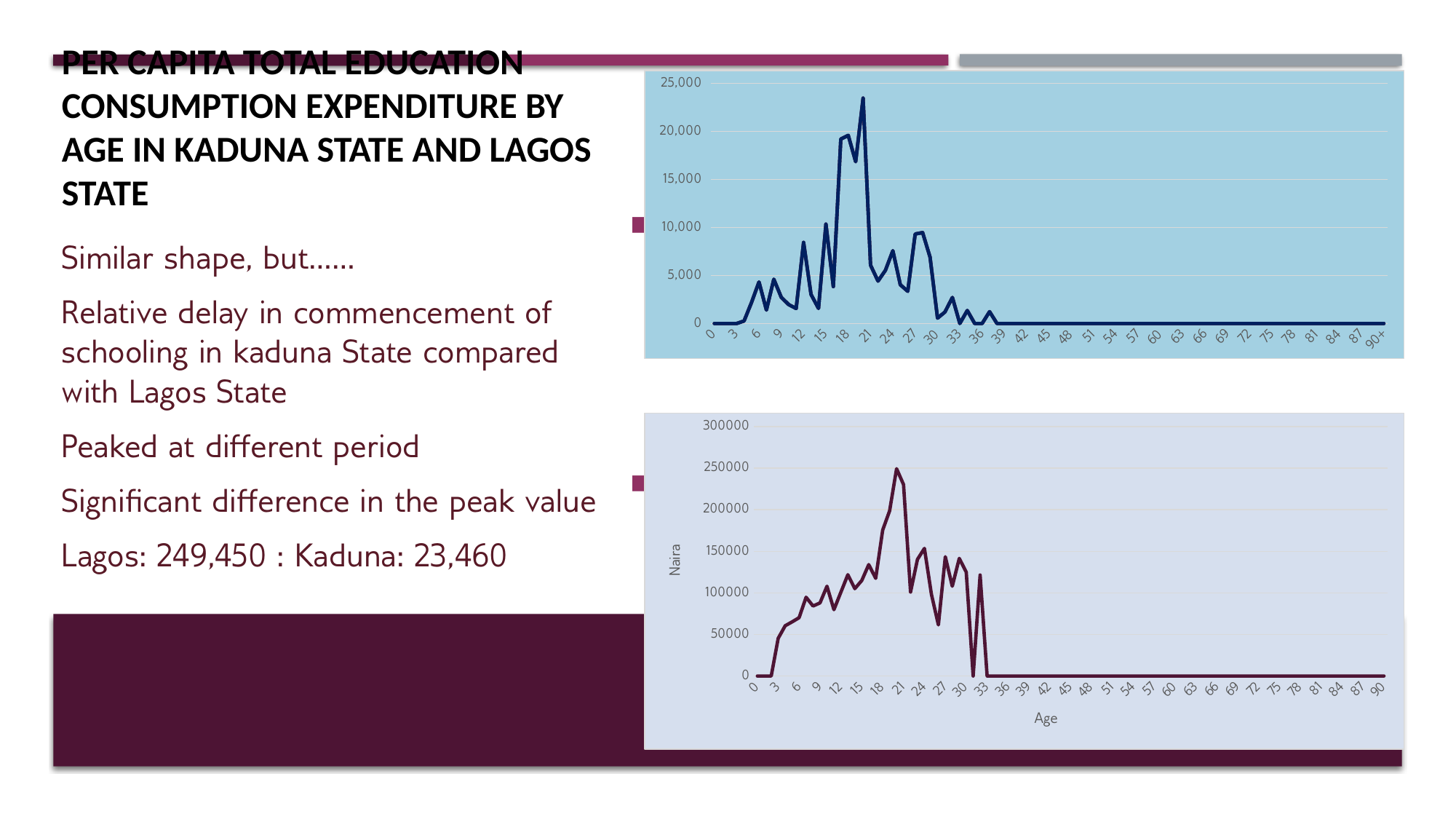

Kaduna State

Lagos State
# Per Capita Total Education Consumption Expenditure by Age in Kaduna State and Lagos State

### Chart

| Category | Total Education Consumption | Total Education Consumption | Total Education Consumption |
|---|---|---|---|
| 0 | 0.0 | 0.0 | 0.0 |
| 1 | 0.0 | 0.0 | 0.0 |
| 2 | 0.0 | 0.0 | 0.0 |
| 3 | 0.0 | 0.0 | 0.0 |
| 4 | 270.4641753954048 | 270.4641753954048 | 270.4641753954048 |
| 5 | 2185.379546715046 | 2185.379546715046 | 2185.379546715046 |
| 6 | 4325.29532857839 | 4325.29532857839 | 4325.29532857839 |
| 7 | 1401.291218743929 | 1401.291218743929 | 1401.291218743929 |
| 8 | 4606.82216680941 | 4606.82216680941 | 4606.82216680941 |
| 9 | 2723.830512256925 | 2723.830512256925 | 2723.830512256925 |
| 10 | 1967.949851537036 | 1967.949851537036 | 1967.949851537036 |
| 11 | 1564.192258896656 | 1564.192258896656 | 1564.192258896656 |
| 12 | 8445.105928692925 | 8445.105928692925 | 8445.105928692925 |
| 13 | 3027.739049132383 | 3027.739049132383 | 3027.739049132383 |
| 14 | 1569.013256849443 | 1569.013256849443 | 1569.013256849443 |
| 15 | 10346.68783963964 | 10346.68783963964 | 10346.68783963964 |
| 16 | 3843.663075730081 | 3843.663075730081 | 3843.663075730081 |
| 17 | 19197.2435435029 | 19197.2435435029 | 19197.2435435029 |
| 18 | 19588.68805513833 | 19588.68805513833 | 19588.68805513833 |
| 19 | 16841.76166323925 | 16841.76166323925 | 16841.76166323925 |
| 20 | 23460.22901184033 | 23460.22901184033 | 23460.22901184033 |
| 21 | 6075.69125195609 | 6075.69125195609 | 6075.69125195609 |
| 22 | 4415.300068162352 | 4415.300068162352 | 4415.300068162352 |
| 23 | 5535.615666393366 | 5535.615666393366 | 5535.615666393366 |
| 24 | 7580.3371991774 | 7580.3371991774 | 7580.3371991774 |
| 25 | 4036.053887806221 | 4036.053887806221 | 4036.053887806221 |
| 26 | 3350.624821312535 | 3350.624821312535 | 3350.624821312535 |
| 27 | 9318.089732122959 | 9318.089732122959 | 9318.089732122959 |
| 28 | 9464.006837677309 | 9464.006837677309 | 9464.006837677309 |
| 29 | 6905.333979282473 | 6905.333979282473 | 6905.333979282473 |
| 30 | 559.8252904632574 | 559.8252904632574 | 559.8252904632574 |
| 31 | 1192.643081347839 | 1192.643081347839 | 1192.643081347839 |
| 32 | 2712.809777575257 | 2712.809777575257 | 2712.809777575257 |
| 33 | 0.0 | 0.0 | 0.0 |
| 34 | 1356.40488878763 | 1356.40488878763 | 1356.40488878763 |
| 35 | 0.0 | 0.0 | 0.0 |
| 36 | 0.0 | 0.0 | 0.0 |
| 37 | 1233.0953534433 | 1233.0953534433 | 1233.0953534433 |
| 38 | 0.0 | 0.0 | 0.0 |
| 39 | 0.0 | 0.0 | 0.0 |
| 40 | 0.0 | 0.0 | 0.0 |
| 41 | 0.0 | 0.0 | 0.0 |
| 42 | 0.0 | 0.0 | 0.0 |
| 43 | 0.0 | 0.0 | 0.0 |
| 44 | 0.0 | 0.0 | 0.0 |
| 45 | 0.0 | 0.0 | 0.0 |
| 46 | 0.0 | 0.0 | 0.0 |
| 47 | 0.0 | 0.0 | 0.0 |
| 48 | 0.0 | 0.0 | 0.0 |
| 49 | 0.0 | 0.0 | 0.0 |
| 50 | 0.0 | 0.0 | 0.0 |
| 51 | 0.0 | 0.0 | 0.0 |
| 52 | 0.0 | 0.0 | 0.0 |
| 53 | 0.0 | 0.0 | 0.0 |
| 54 | 0.0 | 0.0 | 0.0 |
| 55 | 0.0 | 0.0 | 0.0 |
| 56 | 0.0 | 0.0 | 0.0 |
| 57 | 0.0 | 0.0 | 0.0 |
| 58 | 0.0 | 0.0 | 0.0 |
| 59 | 0.0 | 0.0 | 0.0 |
| 60 | 0.0 | 0.0 | 0.0 |
| 61 | 0.0 | 0.0 | 0.0 |
| 62 | 0.0 | 0.0 | 0.0 |
| 63 | 0.0 | 0.0 | 0.0 |
| 64 | 0.0 | 0.0 | 0.0 |
| 65 | 0.0 | 0.0 | 0.0 |
| 66 | 0.0 | 0.0 | 0.0 |
| 67 | 0.0 | 0.0 | 0.0 |
| 68 | 0.0 | 0.0 | 0.0 |
| 69 | 0.0 | 0.0 | 0.0 |
| 70 | 0.0 | 0.0 | 0.0 |
| 71 | 0.0 | 0.0 | 0.0 |
| 72 | 0.0 | 0.0 | 0.0 |
| 73 | 0.0 | 0.0 | 0.0 |
| 74 | 0.0 | 0.0 | 0.0 |
| 75 | 0.0 | 0.0 | 0.0 |
| 76 | 0.0 | 0.0 | 0.0 |
| 77 | 0.0 | 0.0 | 0.0 |
| 78 | 0.0 | 0.0 | 0.0 |
| 79 | 0.0 | 0.0 | 0.0 |
| 80 | 0.0 | 0.0 | 0.0 |
| 81 | 0.0 | 0.0 | 0.0 |
| 82 | 0.0 | 0.0 | 0.0 |
| 83 | 0.0 | 0.0 | 0.0 |
| 84 | 0.0 | 0.0 | 0.0 |
| 85 | 0.0 | 0.0 | 0.0 |
| 86 | 0.0 | 0.0 | 0.0 |
| 87 | 0.0 | 0.0 | 0.0 |
| 88 | 0.0 | 0.0 | 0.0 |
| 89 | 0.0 | 0.0 | 0.0 |
| 90+ | 0.0 | 0.0 | 0.0 |
Similar shape, but……
Relative delay in commencement of schooling in kaduna State compared with Lagos State
Peaked at different period
Significant difference in the peak value
Lagos: 249,450 : Kaduna: 23,460

### Chart

| Category | Total Education |
|---|---|
| 0 | 0.0 |
| 1 | 0.0 |
| 2 | 0.0 |
| 3 | 45340.0 |
| 4 | 60473.17 |
| 5 | 65135.33 |
| 6 | 70120.33 |
| 7 | 94738.95 |
| 8 | 84190.7 |
| 9 | 87921.79 |
| 10 | 107992.5 |
| 11 | 79772.0 |
| 12 | 100843.04 |
| 13 | 121875.73 |
| 14 | 105082.14 |
| 15 | 114870.32 |
| 16 | 134022.25 |
| 17 | 117515.18 |
| 18 | 175692.86 |
| 19 | 198725.0 |
| 20 | 249450.0 |
| 21 | 230300.0 |
| 22 | 101000.0 |
| 23 | 140285.7 |
| 24 | 153500.0 |
| 25 | 98250.0 |
| 26 | 61500.0 |
| 27 | 143466.7 |
| 28 | 108000.0 |
| 29 | 141500.0 |
| 30 | 125000.0 |
| 31 | 0.0 |
| 32 | 121500.0 |
| 33 | 0.0 |
| 34 | 0.0 |
| 35 | 0.0 |
| 36 | 0.0 |
| 37 | 0.0 |
| 38 | 0.0 |
| 39 | 0.0 |
| 40 | 0.0 |
| 41 | 0.0 |
| 42 | 0.0 |
| 43 | 0.0 |
| 44 | 0.0 |
| 45 | 0.0 |
| 46 | 0.0 |
| 47 | 0.0 |
| 48 | 0.0 |
| 49 | 0.0 |
| 50 | 0.0 |
| 51 | 0.0 |
| 52 | 0.0 |
| 53 | 0.0 |
| 54 | 0.0 |
| 55 | 0.0 |
| 56 | 0.0 |
| 57 | 0.0 |
| 58 | 0.0 |
| 59 | 0.0 |
| 60 | 0.0 |
| 61 | 0.0 |
| 62 | 0.0 |
| 63 | 0.0 |
| 64 | 0.0 |
| 65 | 0.0 |
| 66 | 0.0 |
| 67 | 0.0 |
| 68 | 0.0 |
| 69 | 0.0 |
| 70 | 0.0 |
| 71 | 0.0 |
| 72 | 0.0 |
| 73 | 0.0 |
| 74 | 0.0 |
| 75 | 0.0 |
| 76 | 0.0 |
| 77 | 0.0 |
| 78 | 0.0 |
| 79 | 0.0 |
| 80 | 0.0 |
| 81 | 0.0 |
| 82 | 0.0 |
| 83 | 0.0 |
| 84 | 0.0 |
| 85 | 0.0 |
| 86 | 0.0 |
| 87 | 0.0 |
| 88 | 0.0 |
| 89 | 0.0 |
| 90 | 0.0 |